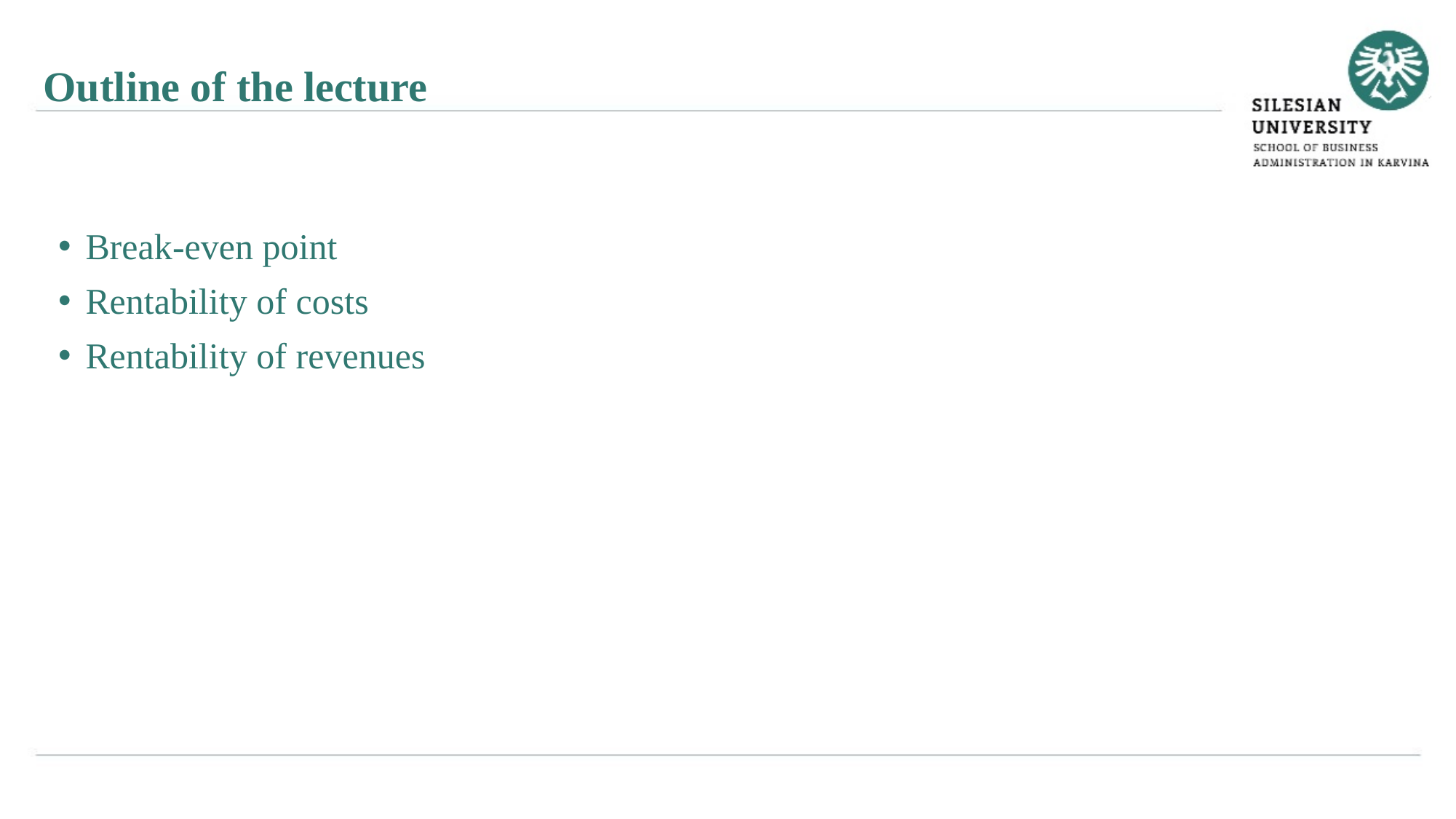

Outline of the lecture

Break-even point
Rentability of costs
Rentability of revenues